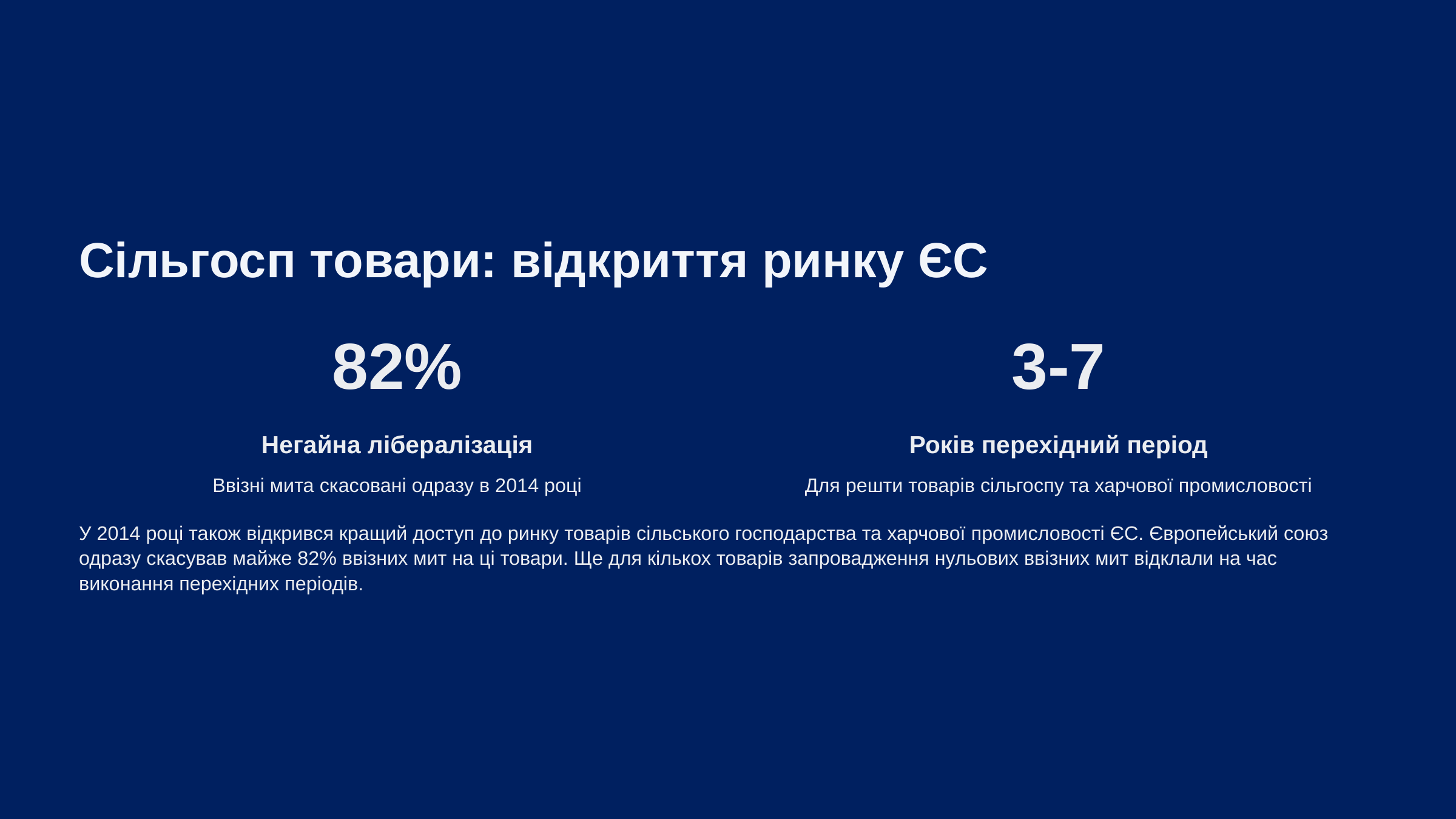

Сільгосп товари: відкриття ринку ЄС
82%
3-7
Негайна лібералізація
Років перехідний період
Ввізні мита скасовані одразу в 2014 році
Для решти товарів сільгоспу та харчової промисловості
У 2014 році також відкрився кращий доступ до ринку товарів сільського господарства та харчової промисловості ЄС. Європейський союз одразу скасував майже 82% ввізних мит на ці товари. Ще для кількох товарів запровадження нульових ввізних мит відклали на час виконання перехідних періодів.